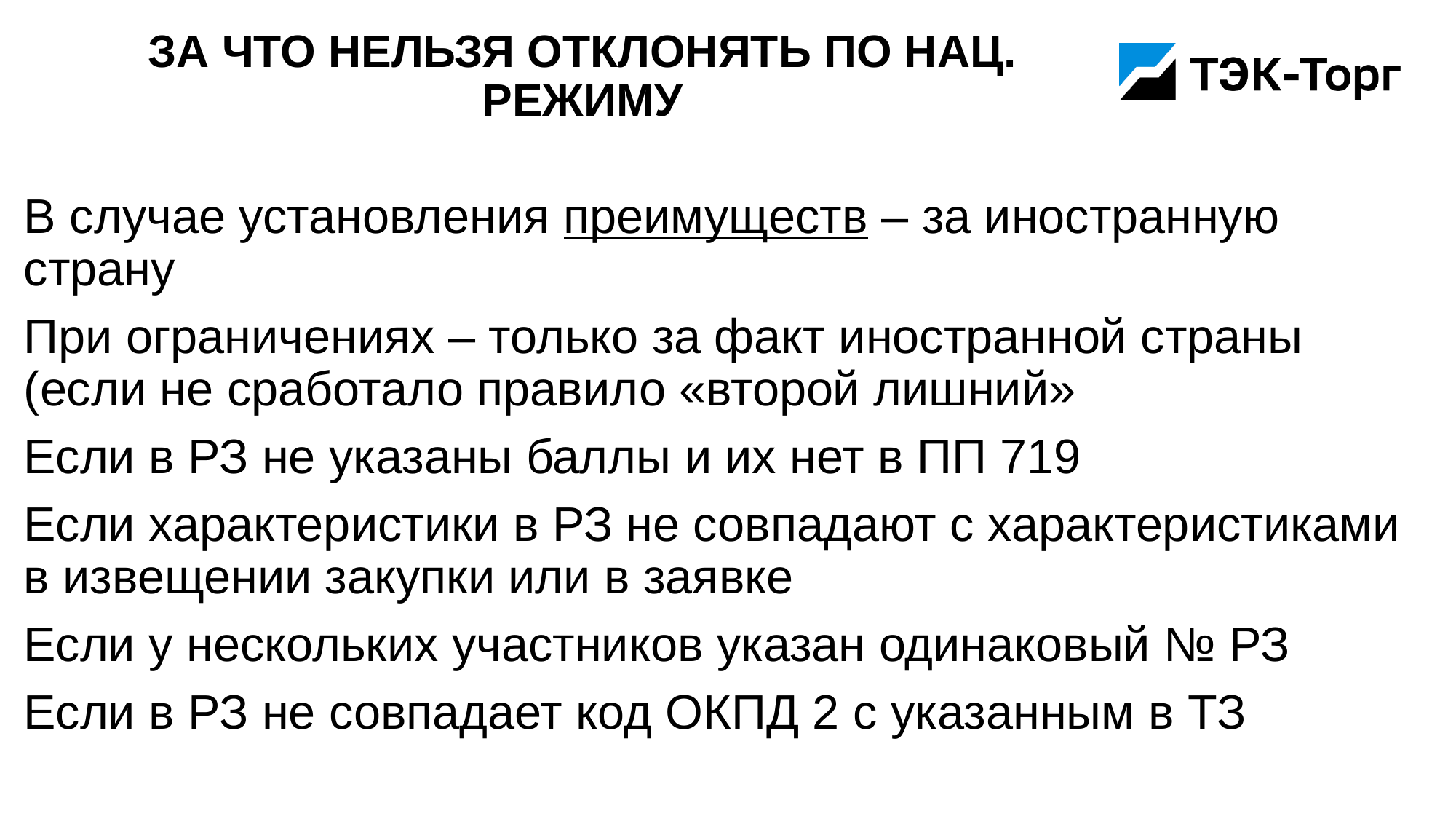

# За что нельзя отклонять по нац. режиму
В случае установления преимуществ – за иностранную страну
При ограничениях – только за факт иностранной страны (если не сработало правило «второй лишний»
Если в РЗ не указаны баллы и их нет в ПП 719
Если характеристики в РЗ не совпадают с характеристиками в извещении закупки или в заявке
Если у нескольких участников указан одинаковый № РЗ
Если в РЗ не совпадает код ОКПД 2 с указанным в ТЗ